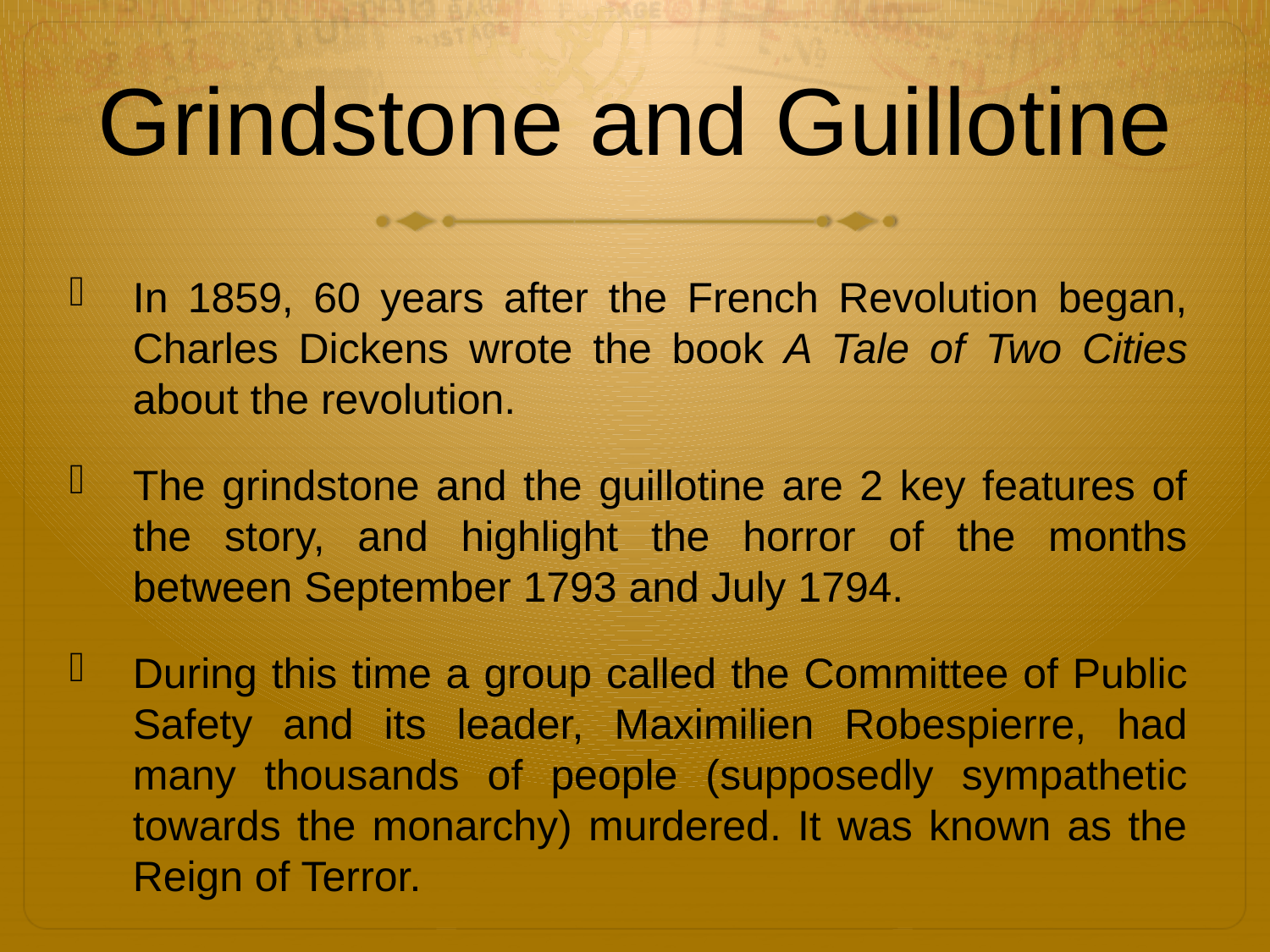

# Grindstone and Guillotine
In 1859, 60 years after the French Revolution began, Charles Dickens wrote the book A Tale of Two Cities about the revolution.
The grindstone and the guillotine are 2 key features of the story, and highlight the horror of the months between September 1793 and July 1794.
During this time a group called the Committee of Public Safety and its leader, Maximilien Robespierre, had many thousands of people (supposedly sympathetic towards the monarchy) murdered. It was known as the Reign of Terror.